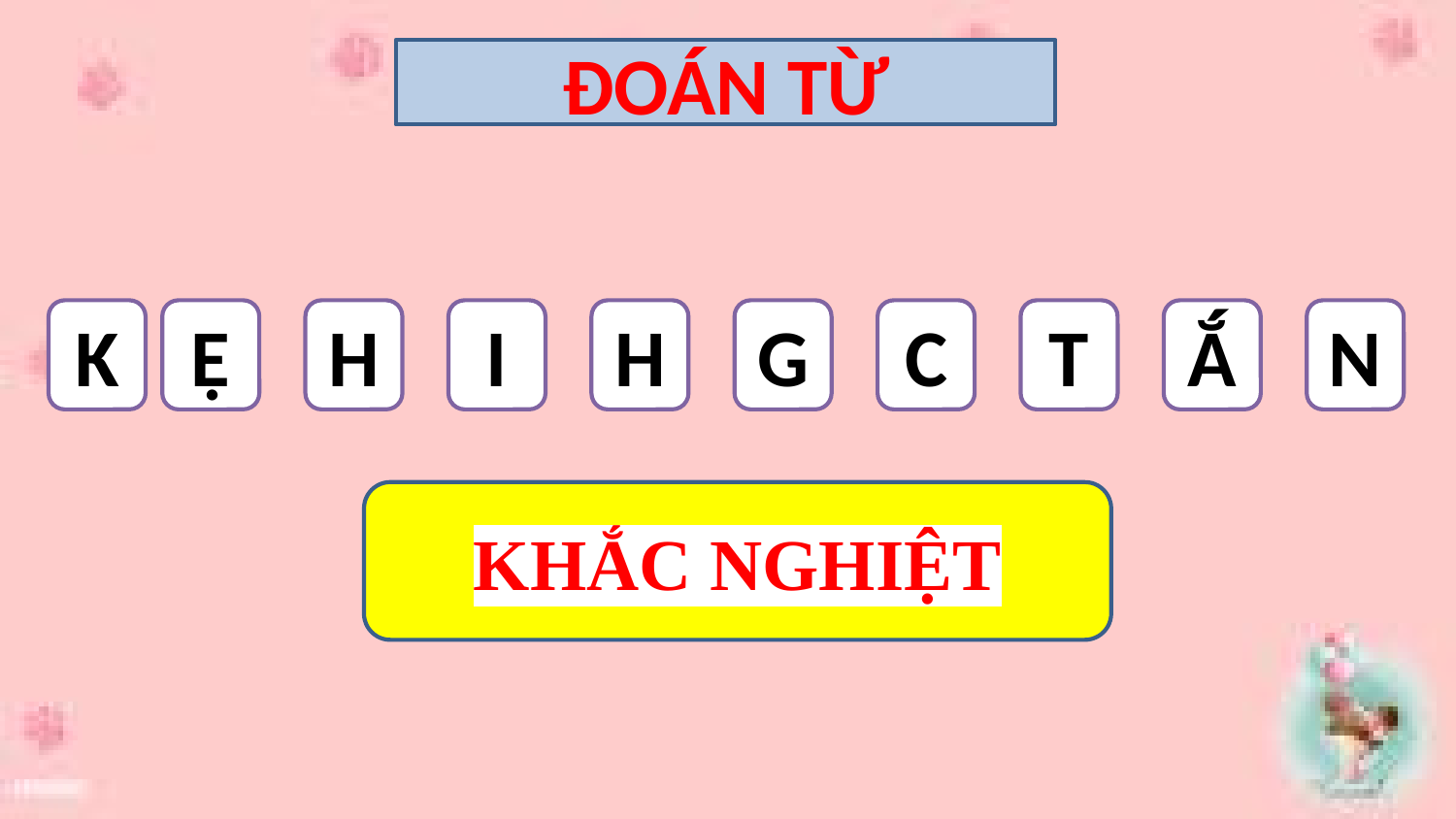

ĐOÁN TỪ
K
Ệ
H
I
H
G
C
T
Ắ
N
KHẮC NGHIỆT